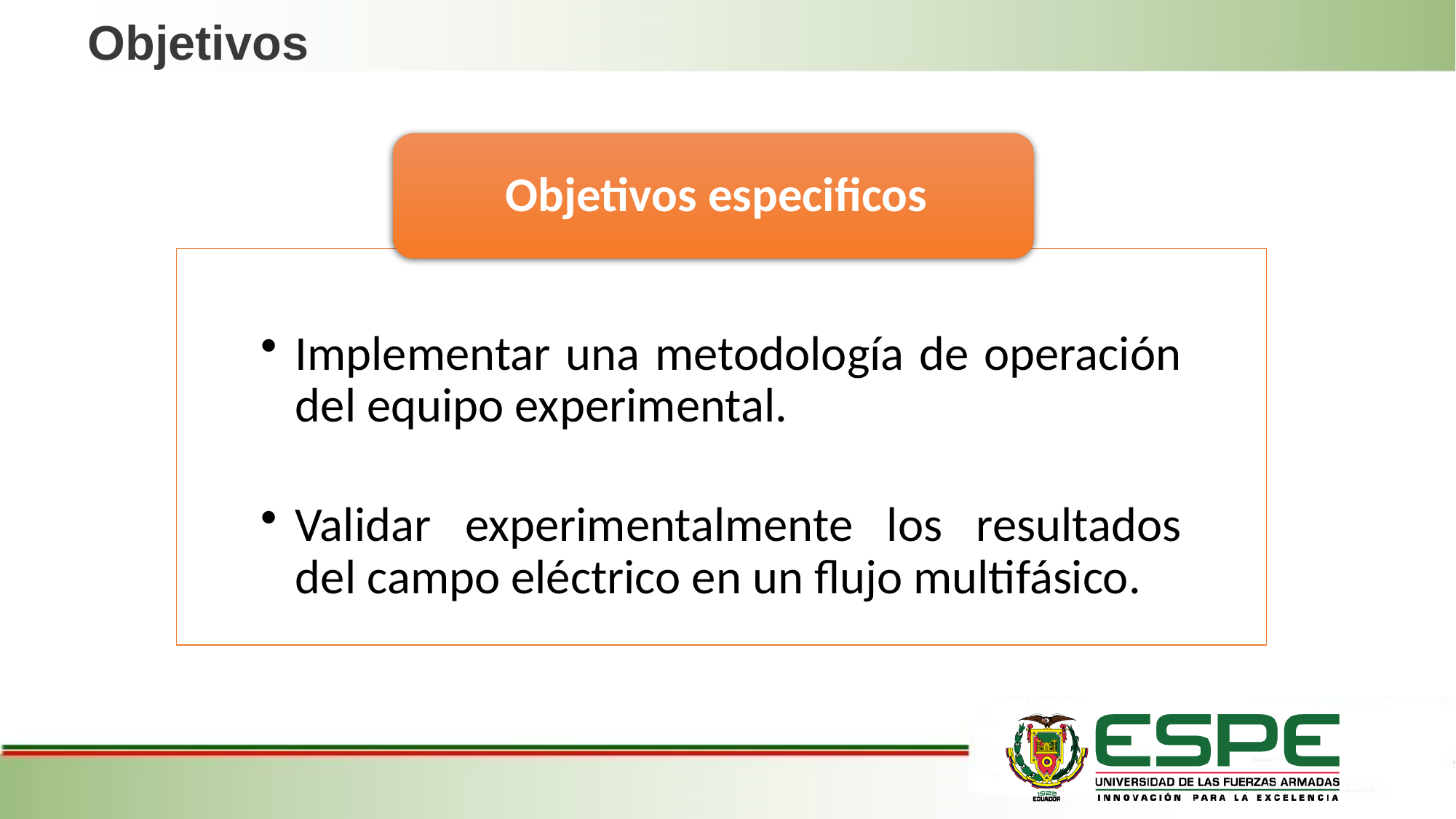

Objetivos

Implementar una metodología de operación del equipo experimental.

Validar experimentalmente los resultados del campo eléctrico en un flujo multifásico.

Objetivos especificos